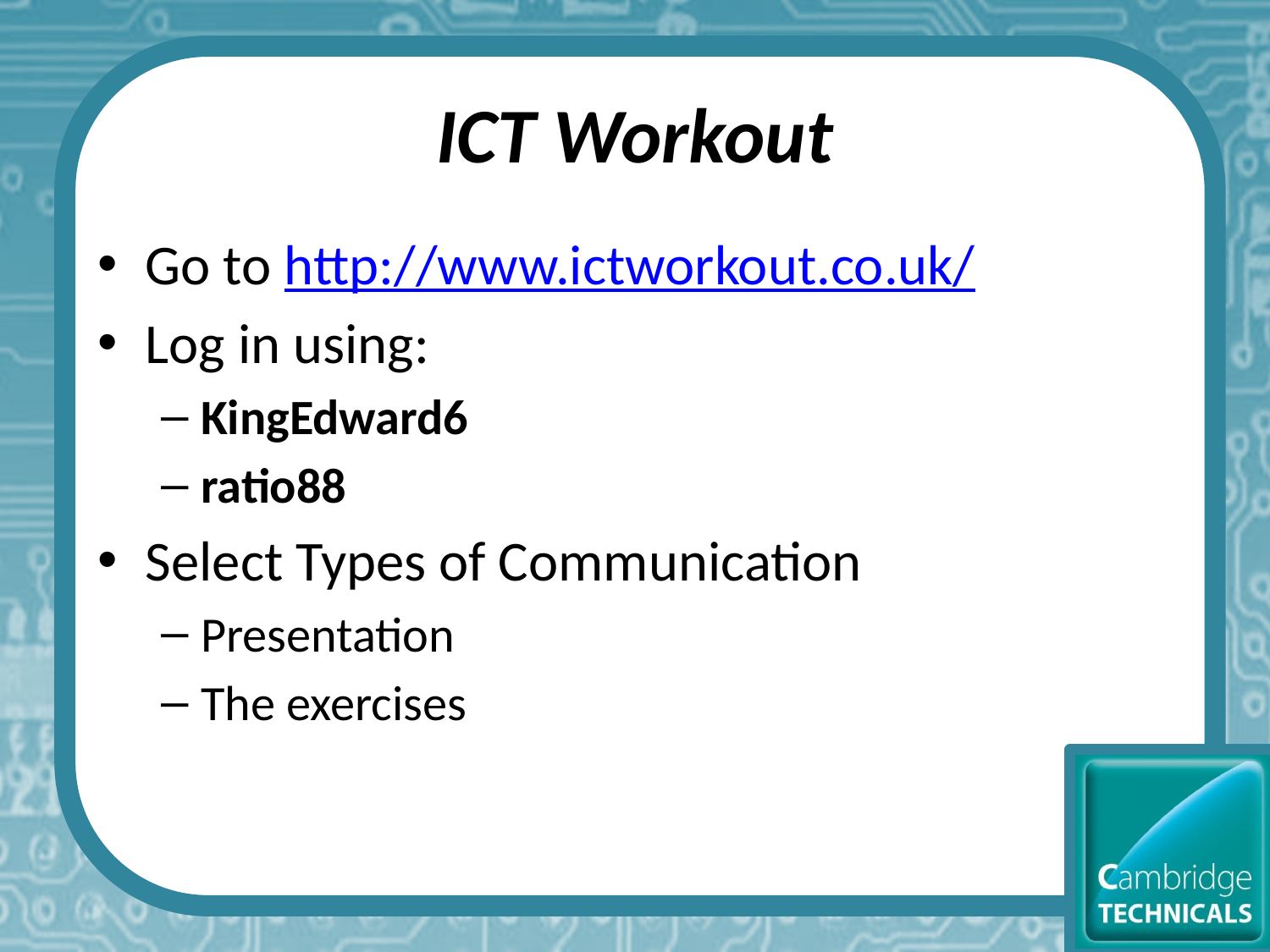

# ICT Workout
Go to http://www.ictworkout.co.uk/
Log in using:
KingEdward6
ratio88
Select Types of Communication
Presentation
The exercises